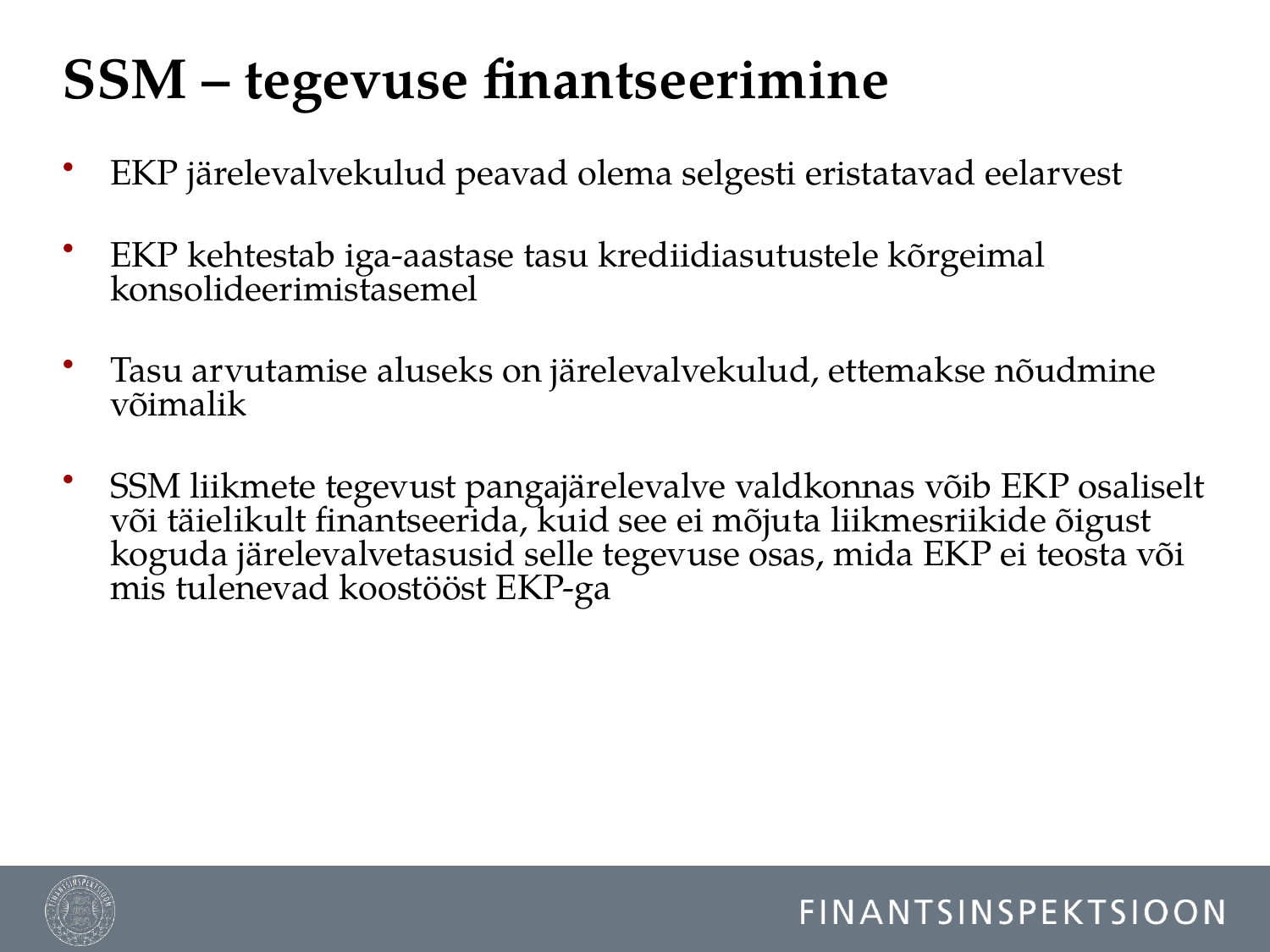

# SSM – tegevuse finantseerimine
EKP järelevalvekulud peavad olema selgesti eristatavad eelarvest

EKP kehtestab iga-aastase tasu krediidiasutustele kõrgeimal konsolideerimistasemel

Tasu arvutamise aluseks on järelevalvekulud, ettemakse nõudmine võimalik

SSM liikmete tegevust pangajärelevalve valdkonnas võib EKP osaliselt või täielikult finantseerida, kuid see ei mõjuta liikmesriikide õigust koguda järelevalvetasusid selle tegevuse osas, mida EKP ei teosta või mis tulenevad koostööst EKP-ga